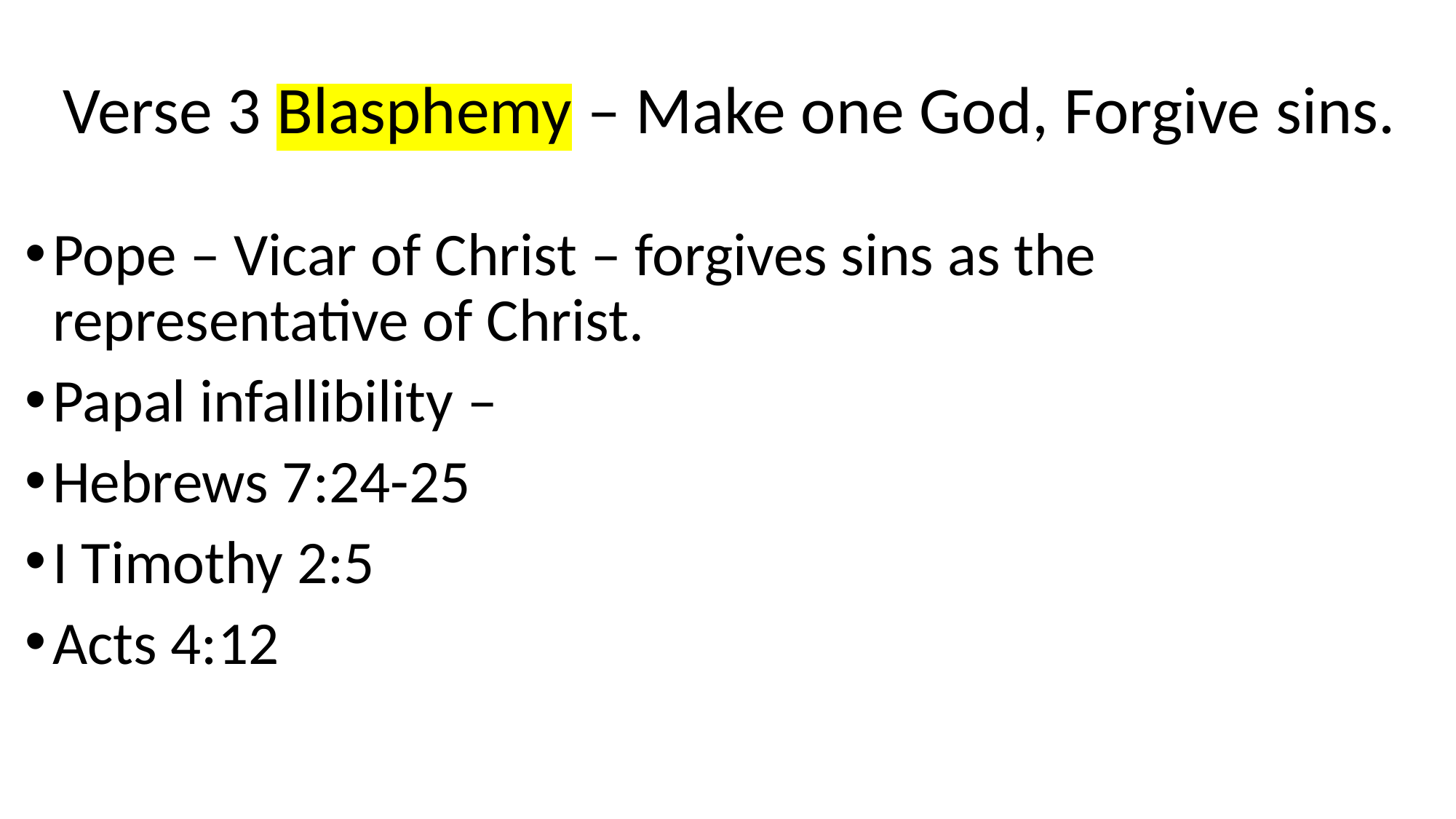

# Verse 3 Blasphemy – Make one God, Forgive sins.
Pope – Vicar of Christ – forgives sins as the representative of Christ.
Papal infallibility –
Hebrews 7:24-25
I Timothy 2:5
Acts 4:12